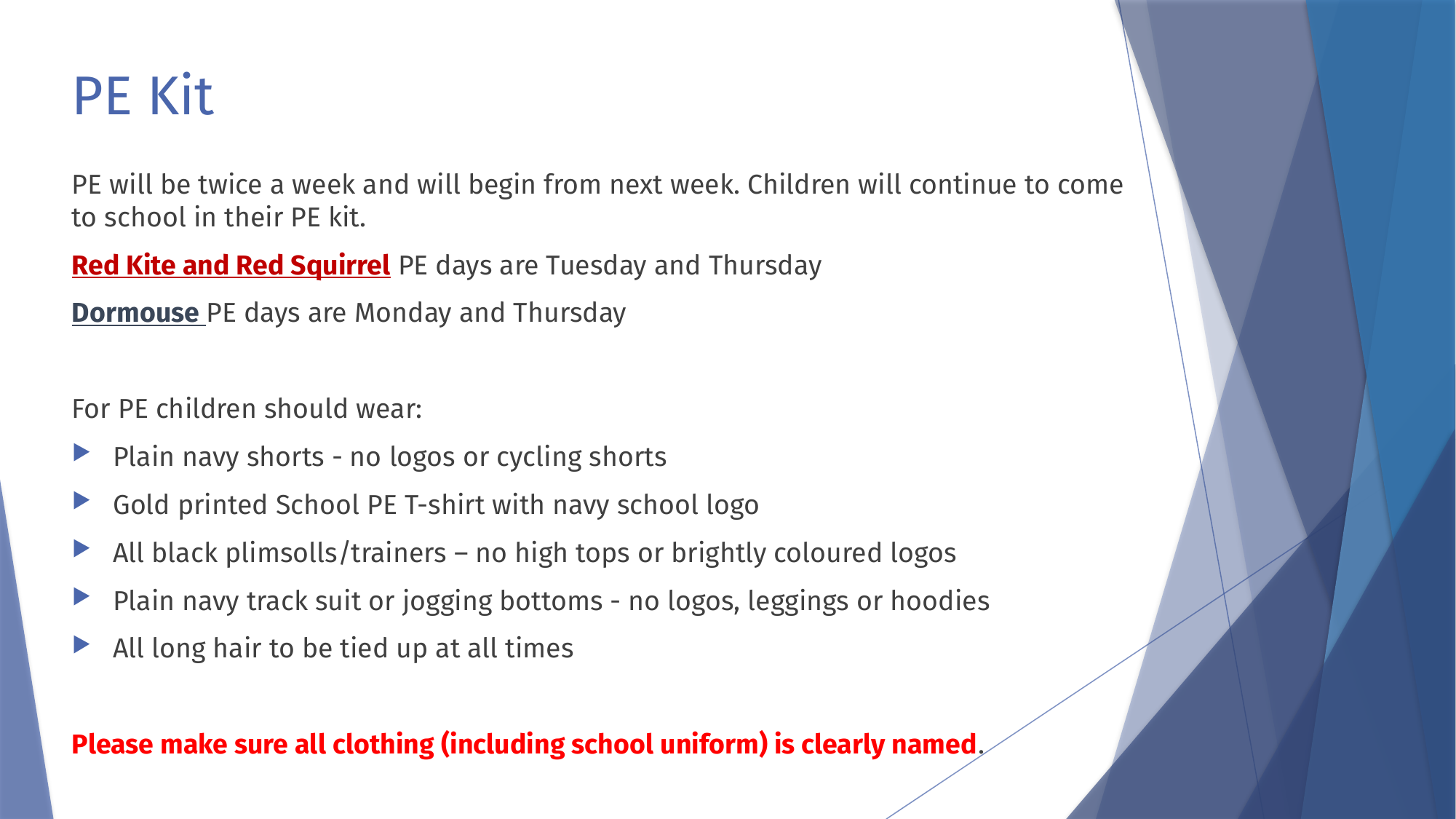

# PE Kit
PE will be twice a week and will begin from next week. Children will continue to come to school in their PE kit.
Red Kite and Red Squirrel PE days are Tuesday and Thursday
Dormouse PE days are Monday and Thursday

For PE children should wear:
Plain navy shorts - no logos or cycling shorts
Gold printed School PE T-shirt with navy school logo
All black plimsolls/trainers – no high tops or brightly coloured logos
Plain navy track suit or jogging bottoms - no logos, leggings or hoodies
All long hair to be tied up at all times

Please make sure all clothing (including school uniform) is clearly named.